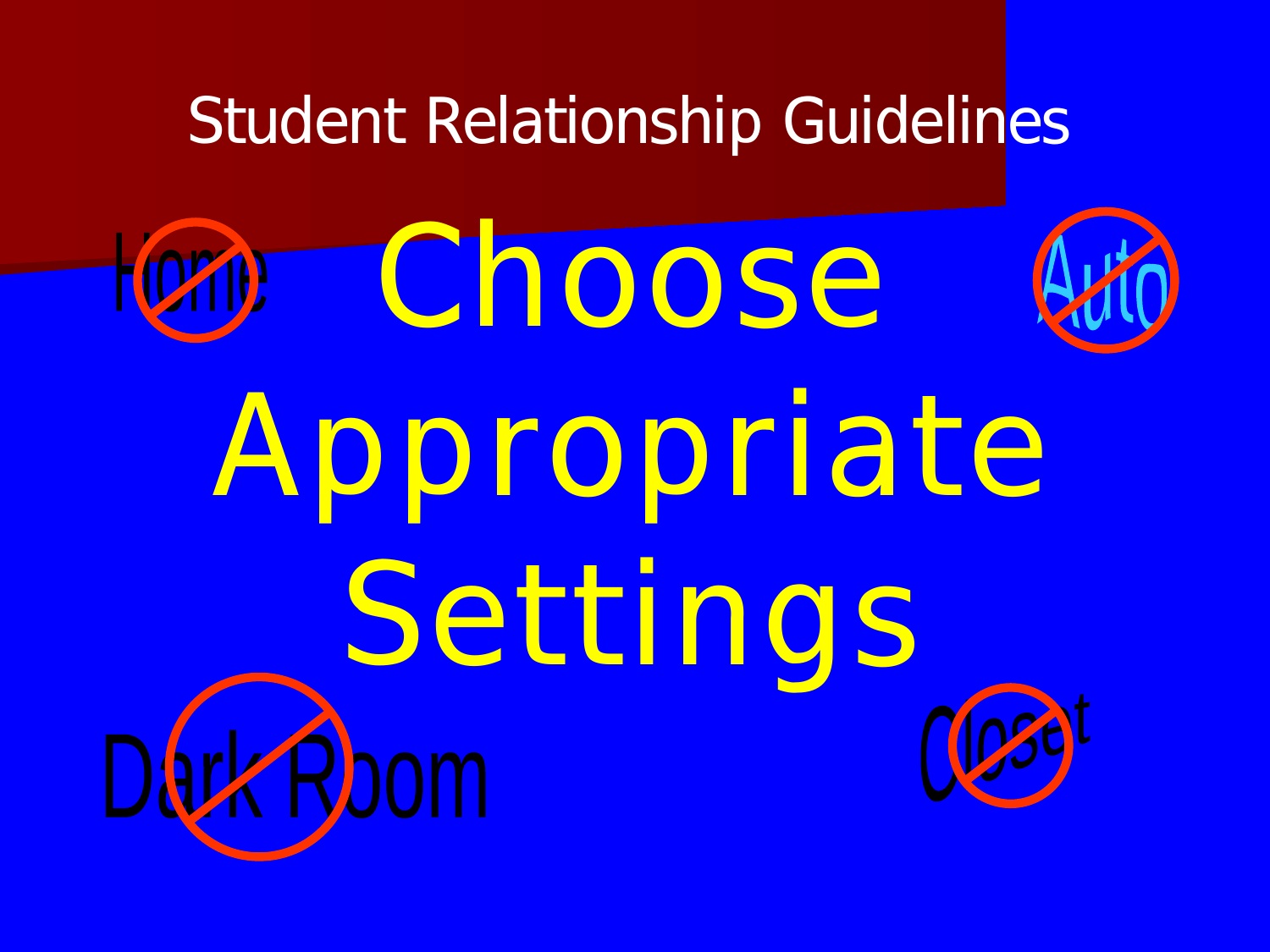

Student Relationship Guidelines

Home
Auto
Choose Appropriate Settings

Closet

Dark Room